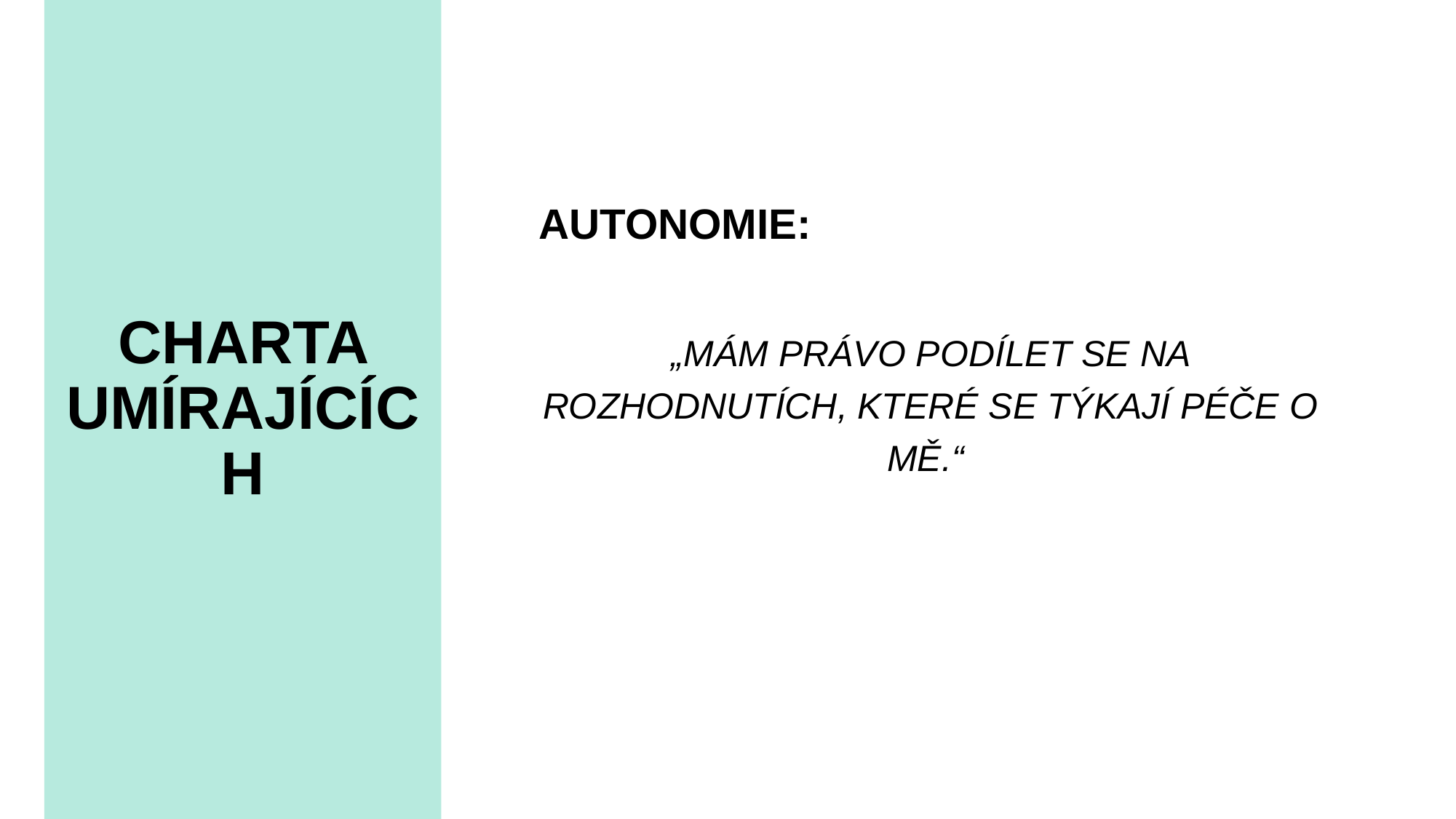

# CHARTA UMÍRAJÍCÍCH
AUTONOMIE:

„Mám právo podílet se na rozhodnutích, které se týkají péče o mě.“